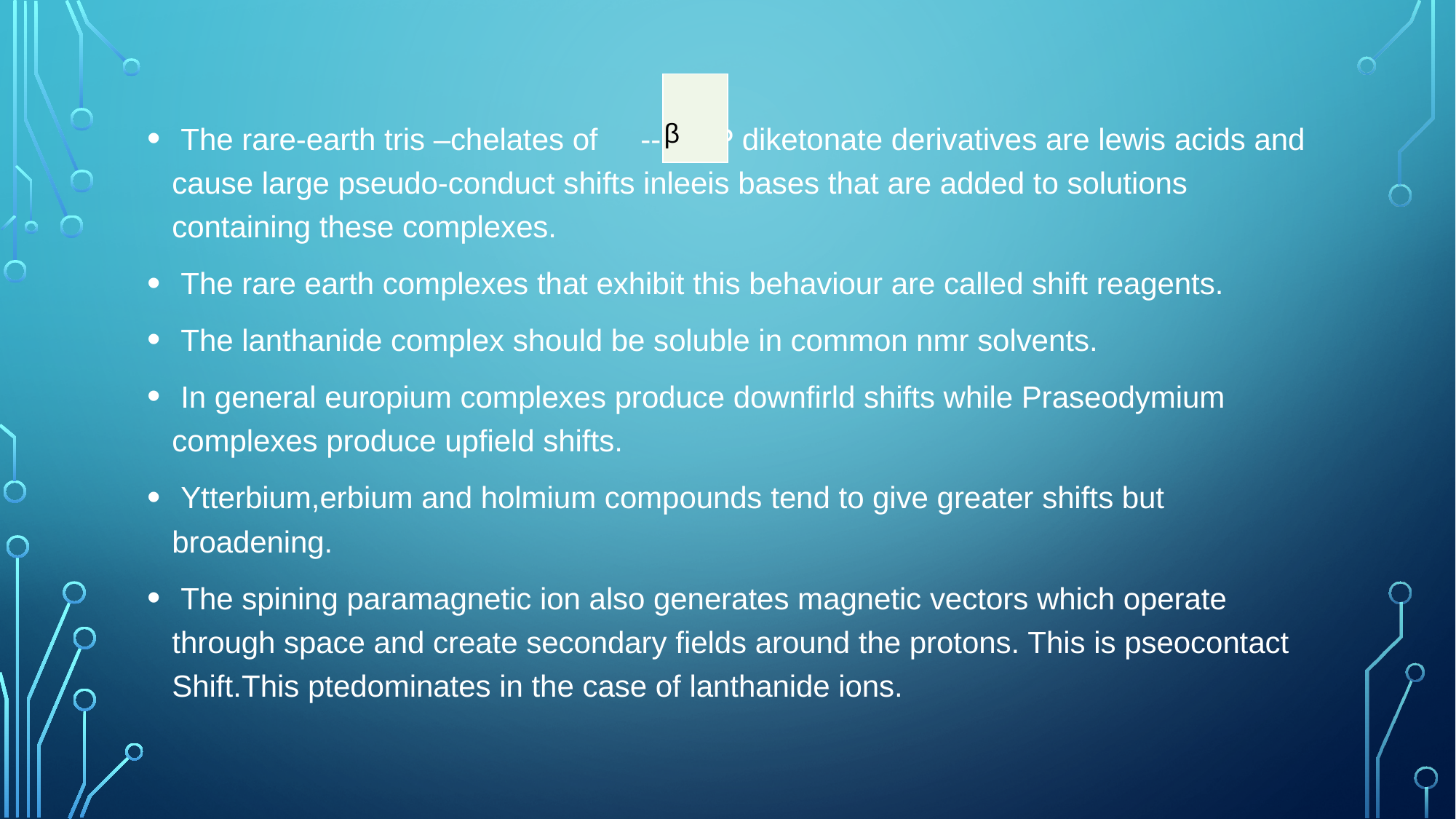

| β |
| --- |
 The rare-earth tris –chelates of     --   -6P diketonate derivatives are lewis acids and cause large pseudo-conduct shifts inleeis bases that are added to solutions containing these complexes.
 The rare earth complexes that exhibit this behaviour are called shift reagents.
 The lanthanide complex should be soluble in common nmr solvents.
 In general europium complexes produce downfirld shifts while Praseodymium complexes produce upfield shifts.
 Ytterbium,erbium and holmium compounds tend to give greater shifts but broadening.
 The spining paramagnetic ion also generates magnetic vectors which operate through space and create secondary fields around the protons. This is pseocontact Shift.This ptedominates in the case of lanthanide ions.